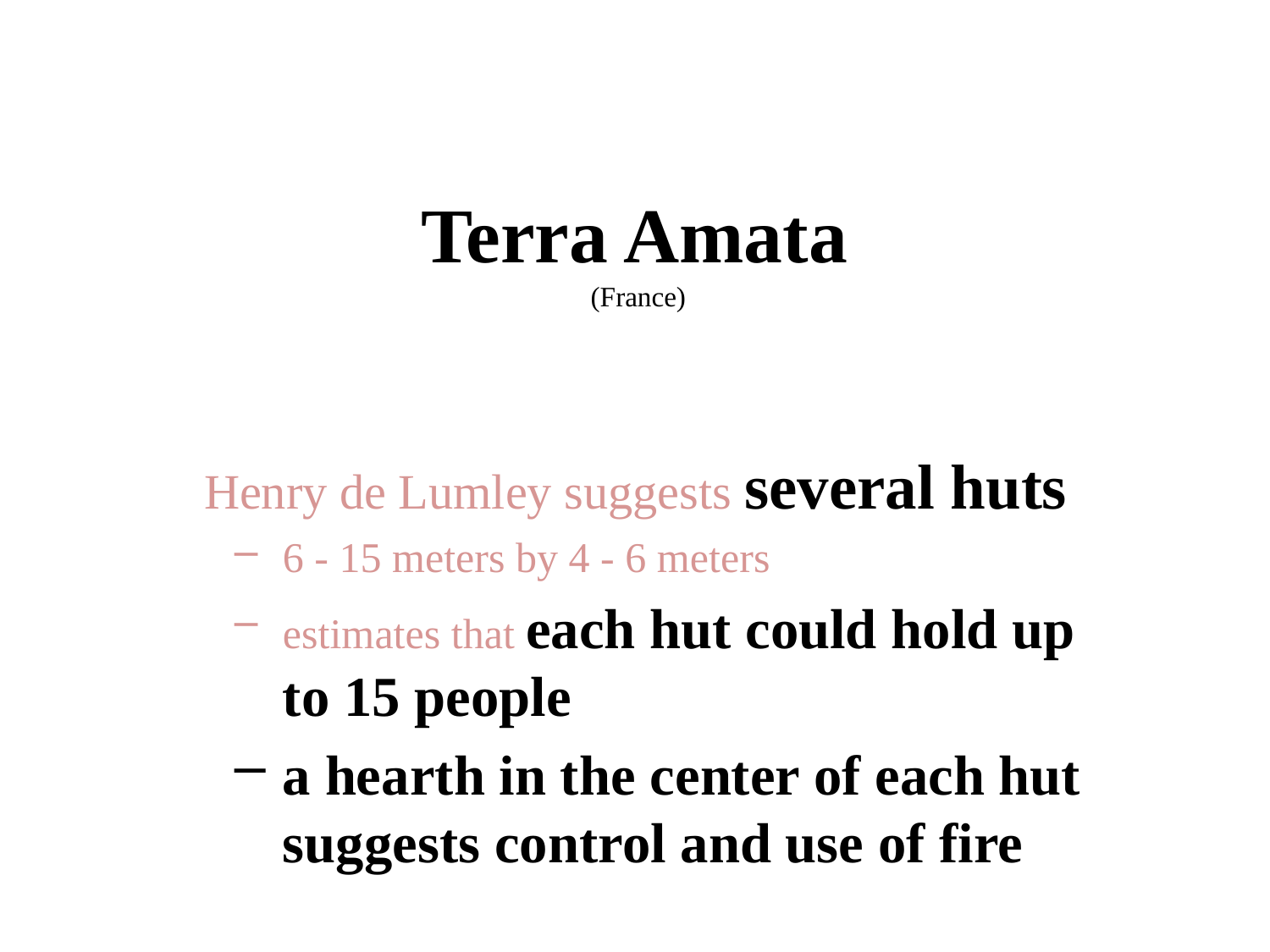

Terra Amata
 (France)

Henry de Lumley suggests several huts
6 - 15 meters by 4 - 6 meters
estimates that each hut could hold up to 15 people
a hearth in the center of each hut suggests control and use of fire